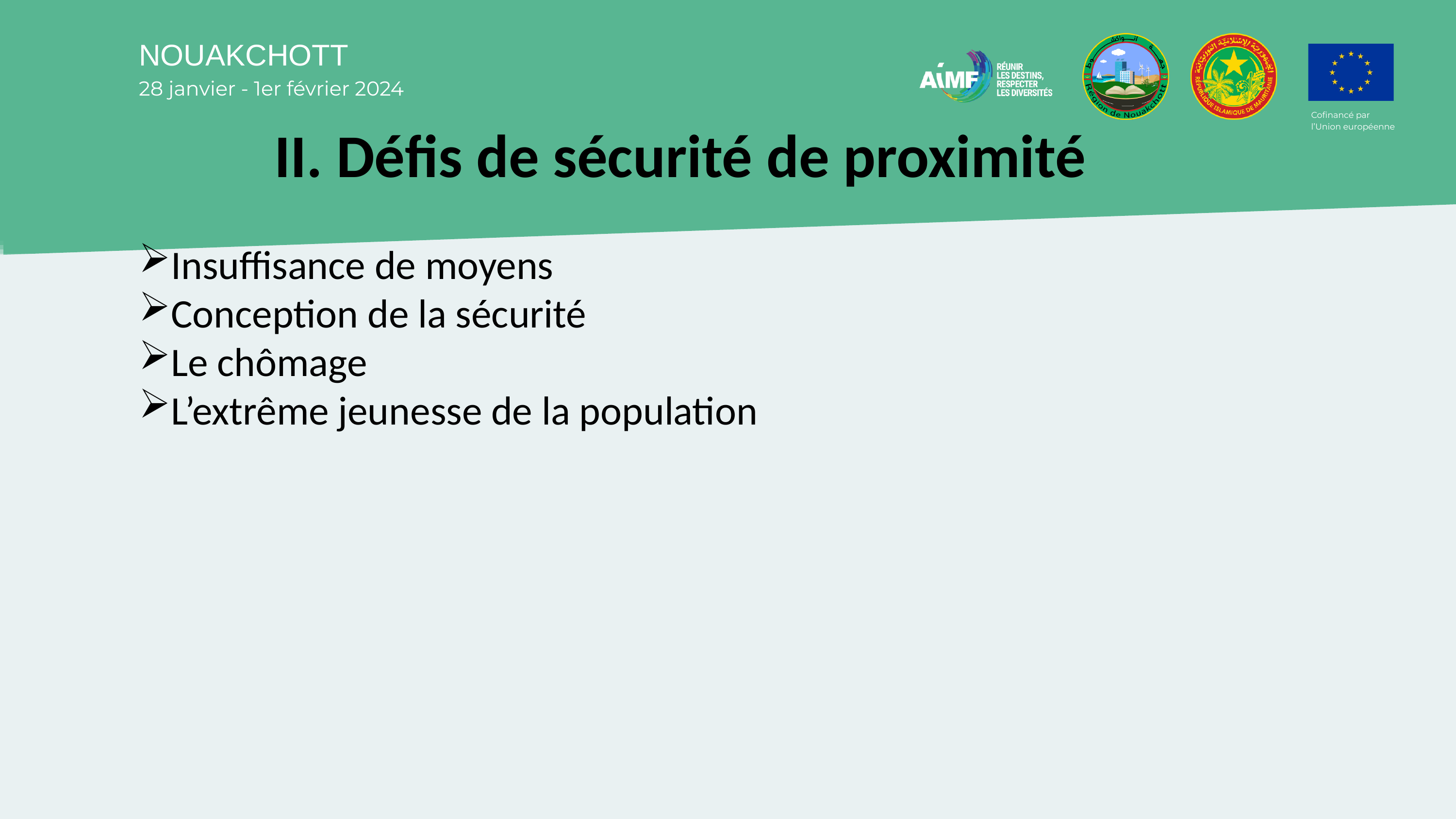

NOUAKCHOTT
28 janvier - 1er février 2024

Cofinancé par l’Union européenne
   II. Défis de sécurité de proximité
Insuffisance de moyens
Conception de la sécurité
Le chômage
L’extrême jeunesse de la population